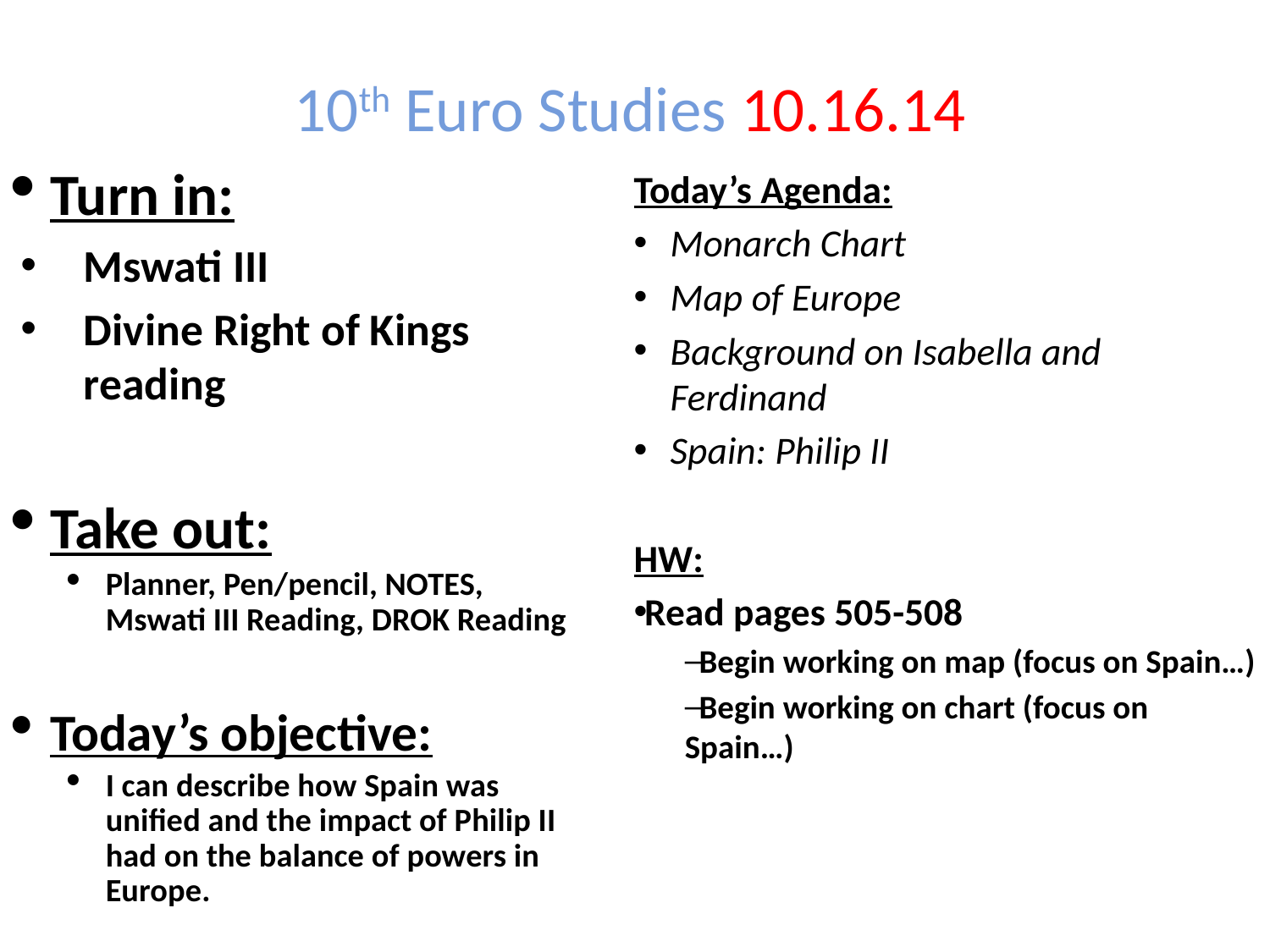

10th Euro Studies 10.16.14
Turn in:
Mswati III
Divine Right of Kings reading

Take out:
Planner, Pen/pencil, NOTES, Mswati III Reading, DROK Reading

Today’s objective:
I can describe how Spain was unified and the impact of Philip II had on the balance of powers in Europe.

Today’s Agenda:
Monarch Chart
Map of Europe
Background on Isabella and Ferdinand
Spain: Philip II

HW:
Read pages 505-508
Begin working on map (focus on Spain…)
Begin working on chart (focus on Spain…)